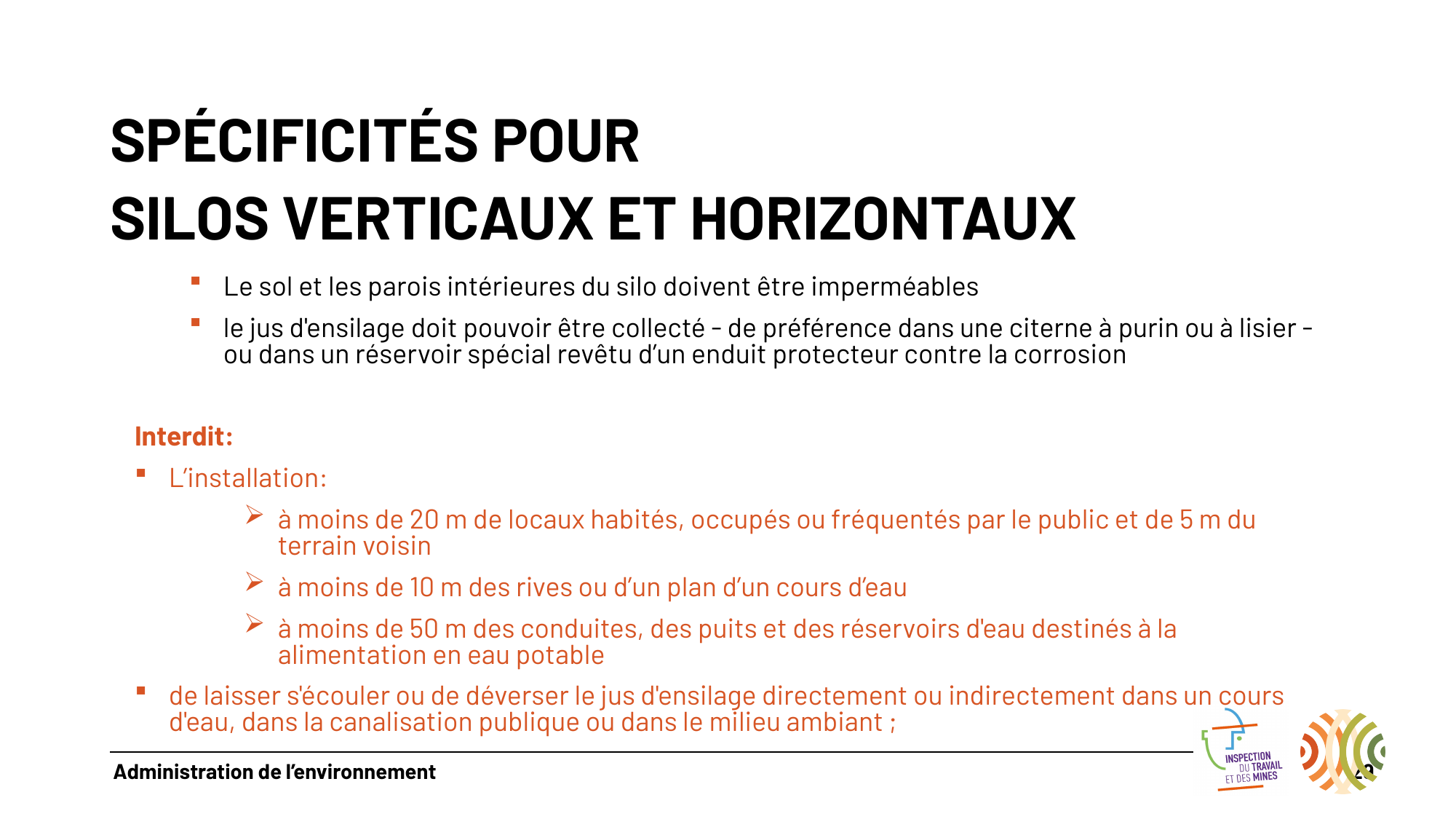

# Spécificités Pour silos verticaux et horizontaux
Le sol et les parois intérieures du silo doivent être imperméables
le jus d'ensilage doit pouvoir être collecté - de préférence dans une citerne à purin ou à lisier - ou dans un réservoir spécial revêtu d’un enduit protecteur contre la corrosion

Interdit:
L’installation:
à moins de 20 m de locaux habités, occupés ou fréquentés par le public et de 5 m du terrain voisin
à moins de 10 m des rives ou d’un plan d’un cours d’eau
à moins de 50 m des conduites, des puits et des réservoirs d'eau destinés à la alimentation en eau potable
de laisser s'écouler ou de déverser le jus d'ensilage directement ou indirectement dans un cours d'eau, dans la canalisation publique ou dans le milieu ambiant ;